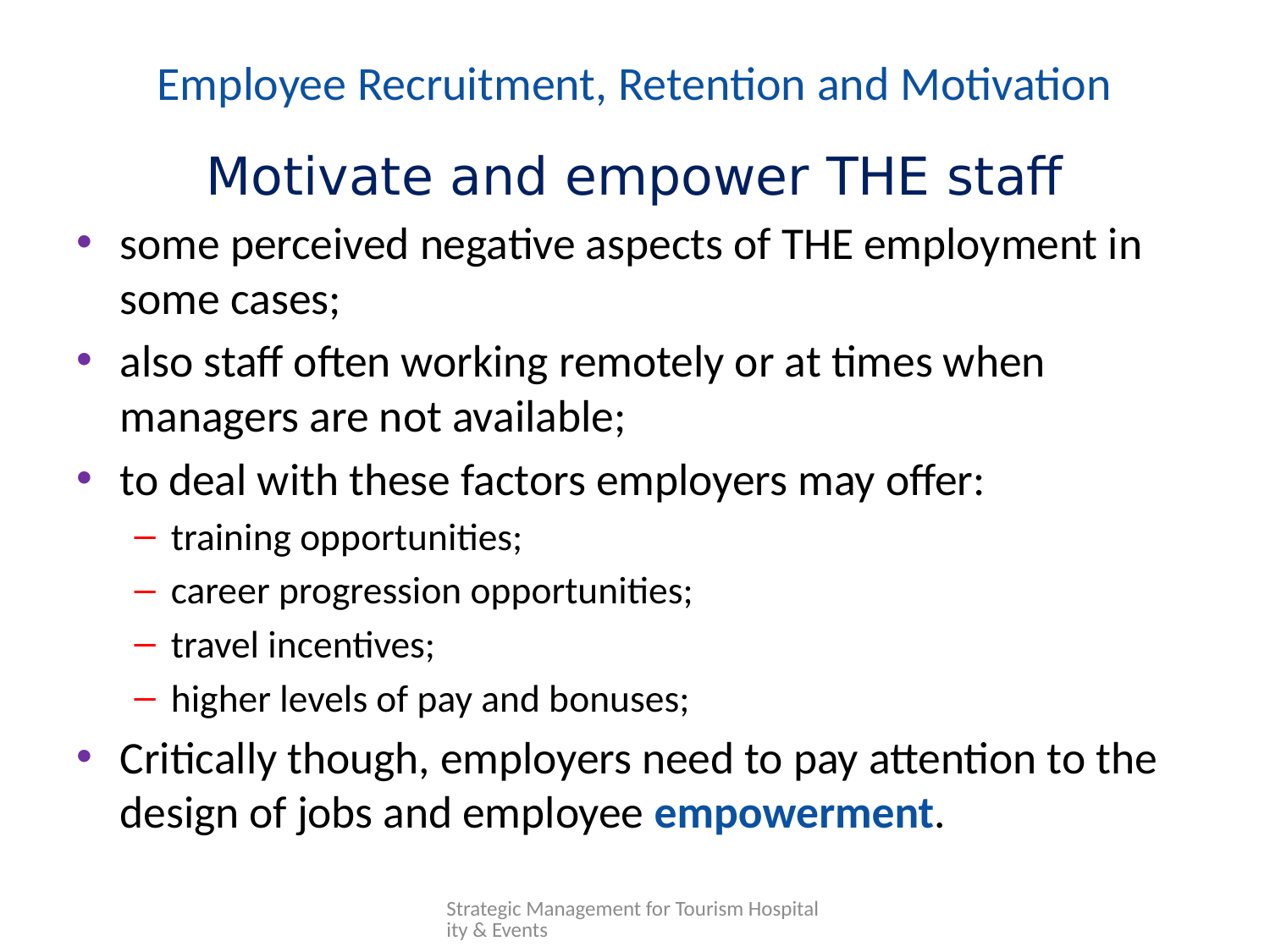

# Employee Recruitment, Retention and Motivation
Motivate and empower THE staff
some perceived negative aspects of THE employment in some cases;
also staff often working remotely or at times when managers are not available;
to deal with these factors employers may offer:
training opportunities;
career progression opportunities;
travel incentives;
higher levels of pay and bonuses;
Critically though, employers need to pay attention to the design of jobs and employee empowerment.

Strategic Management for Tourism Hospitality & Events